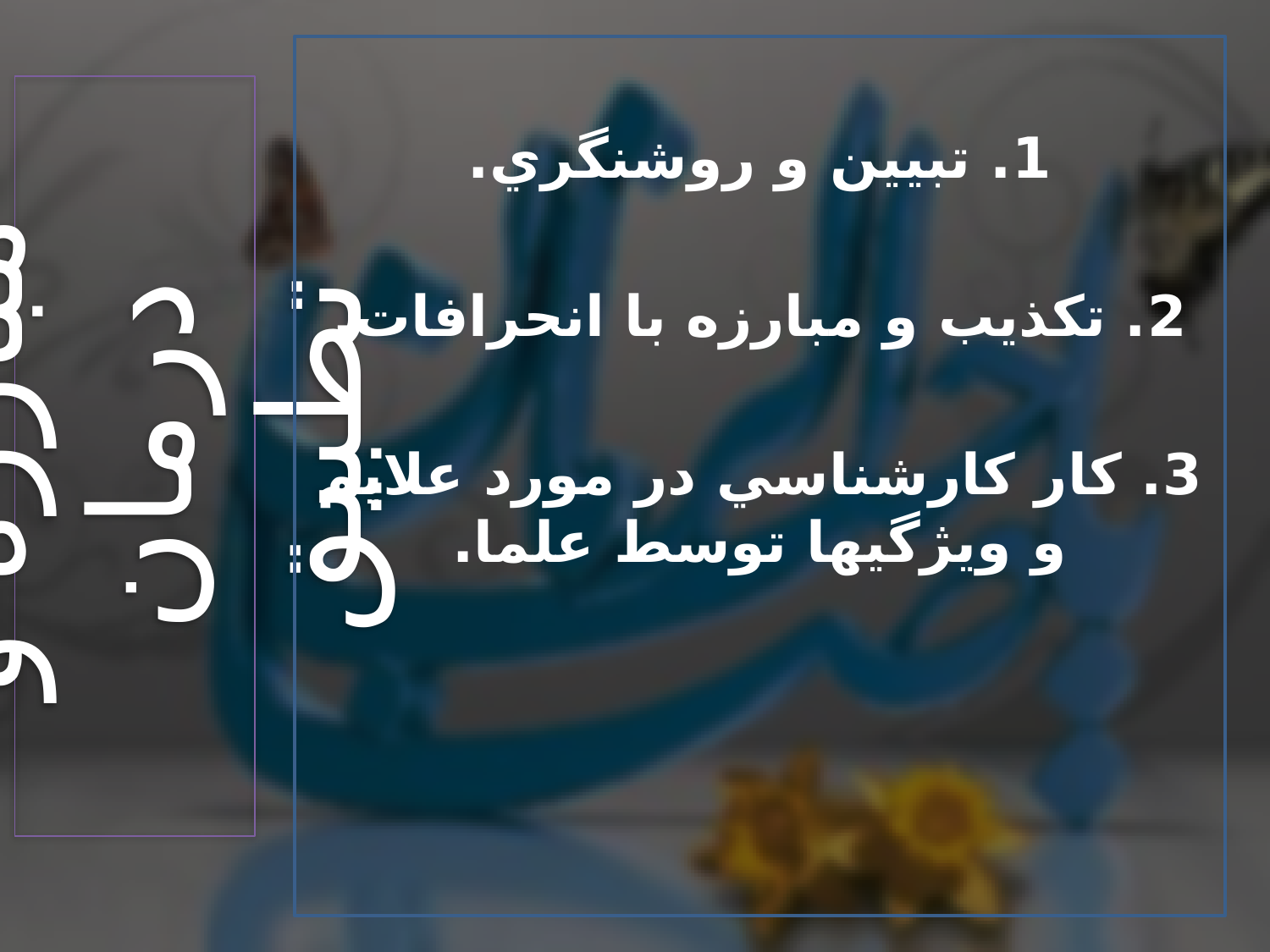

1. تبيين و روشنگري.

2. تكذيب و مبارزه با انحرافات.

3. كار كارشناسي در مورد علايم و ويژگي‏ها توسط علما.
# مبارزه و درمان تطبیق